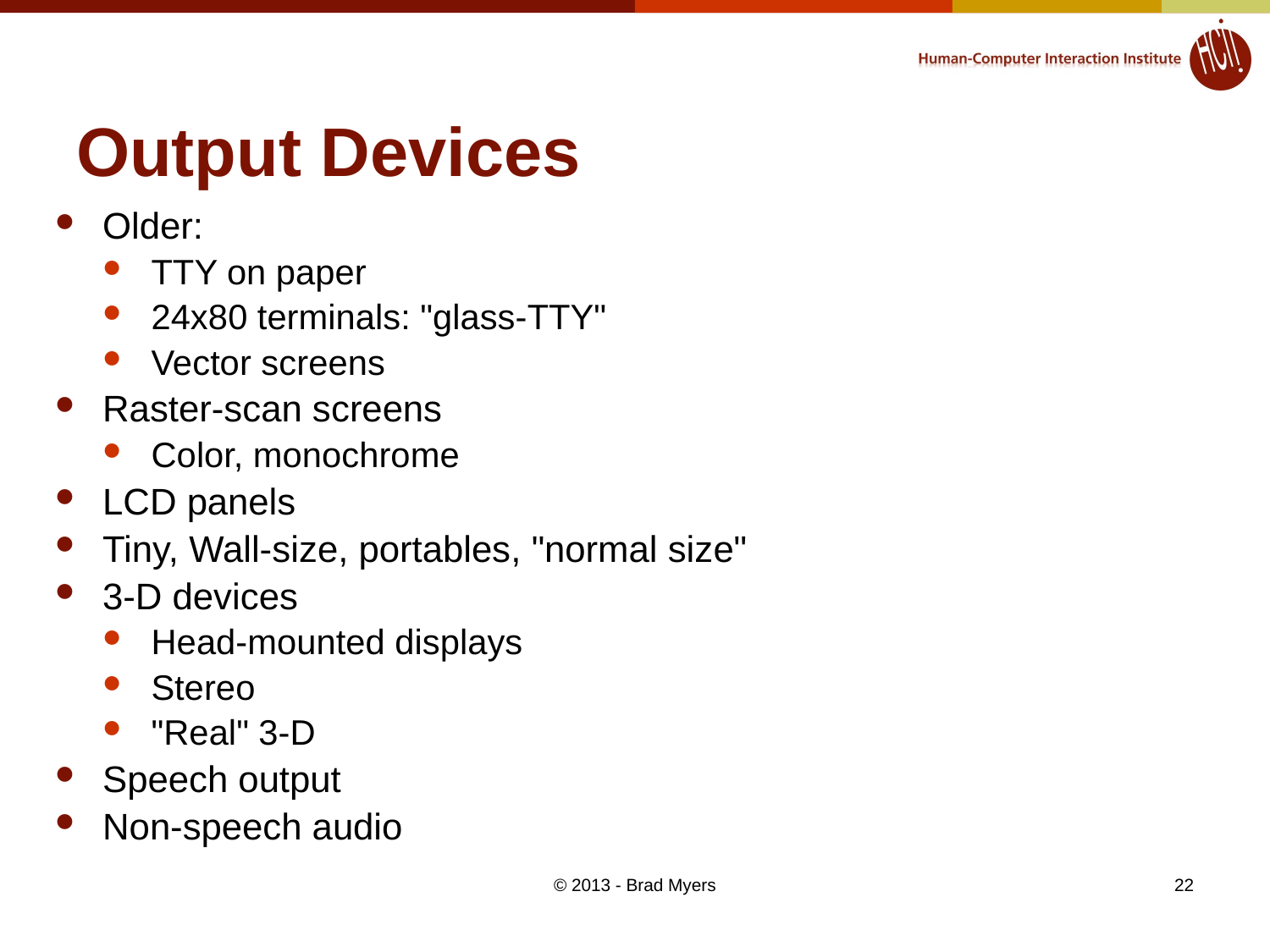

# Output Devices
Older:
TTY on paper
24x80 terminals: "glass-TTY"
Vector screens
Raster-scan screens
Color, monochrome
LCD panels
Tiny, Wall-size, portables, "normal size"
3-D devices
Head-mounted displays
Stereo
"Real" 3-D
Speech output
Non-speech audio
© 2013 - Brad Myers
22